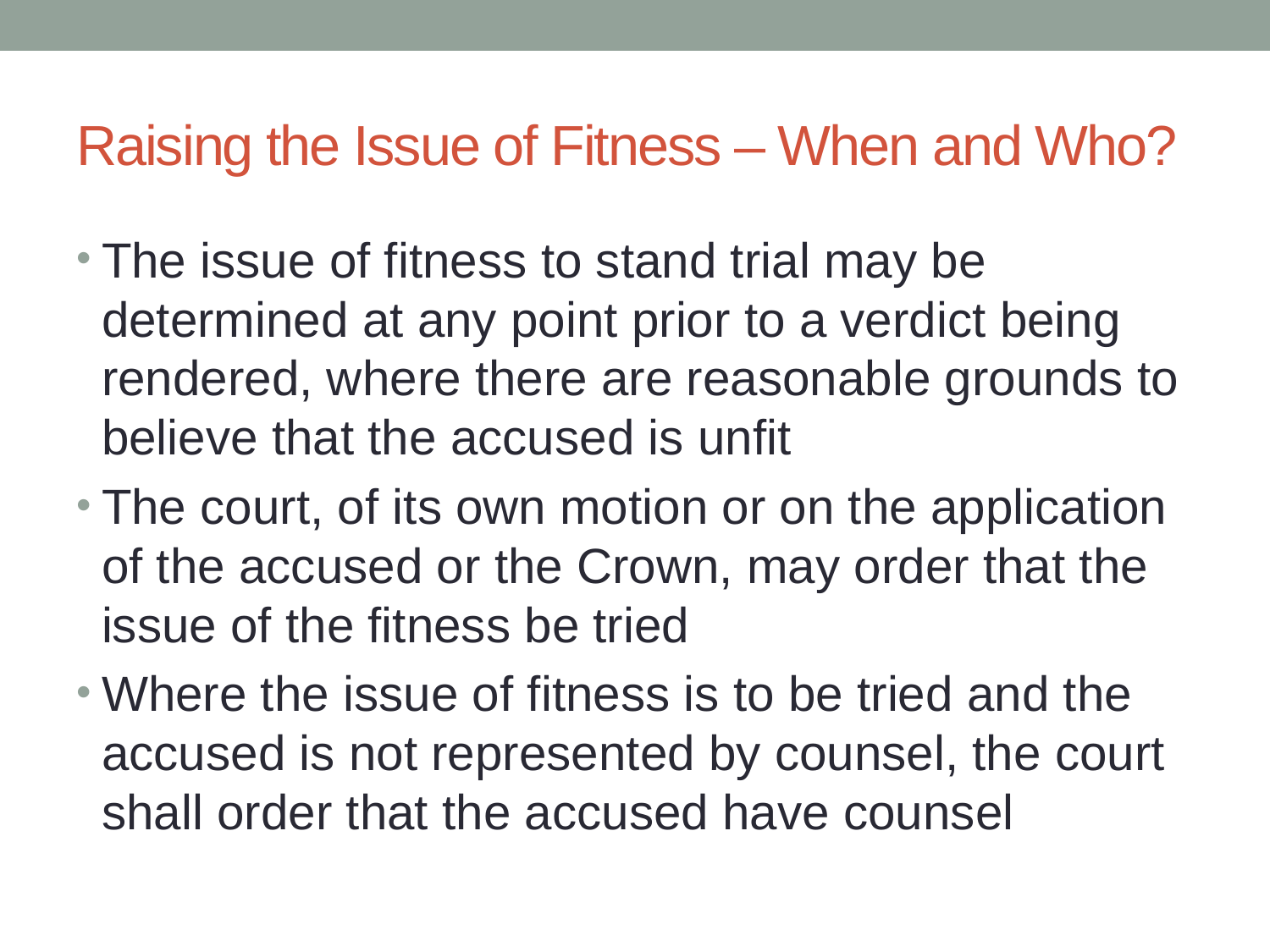

# Raising the Issue of Fitness – When and Who?
The issue of fitness to stand trial may be determined at any point prior to a verdict being rendered, where there are reasonable grounds to believe that the accused is unfit
The court, of its own motion or on the application of the accused or the Crown, may order that the issue of the fitness be tried
Where the issue of fitness is to be tried and the accused is not represented by counsel, the court shall order that the accused have counsel